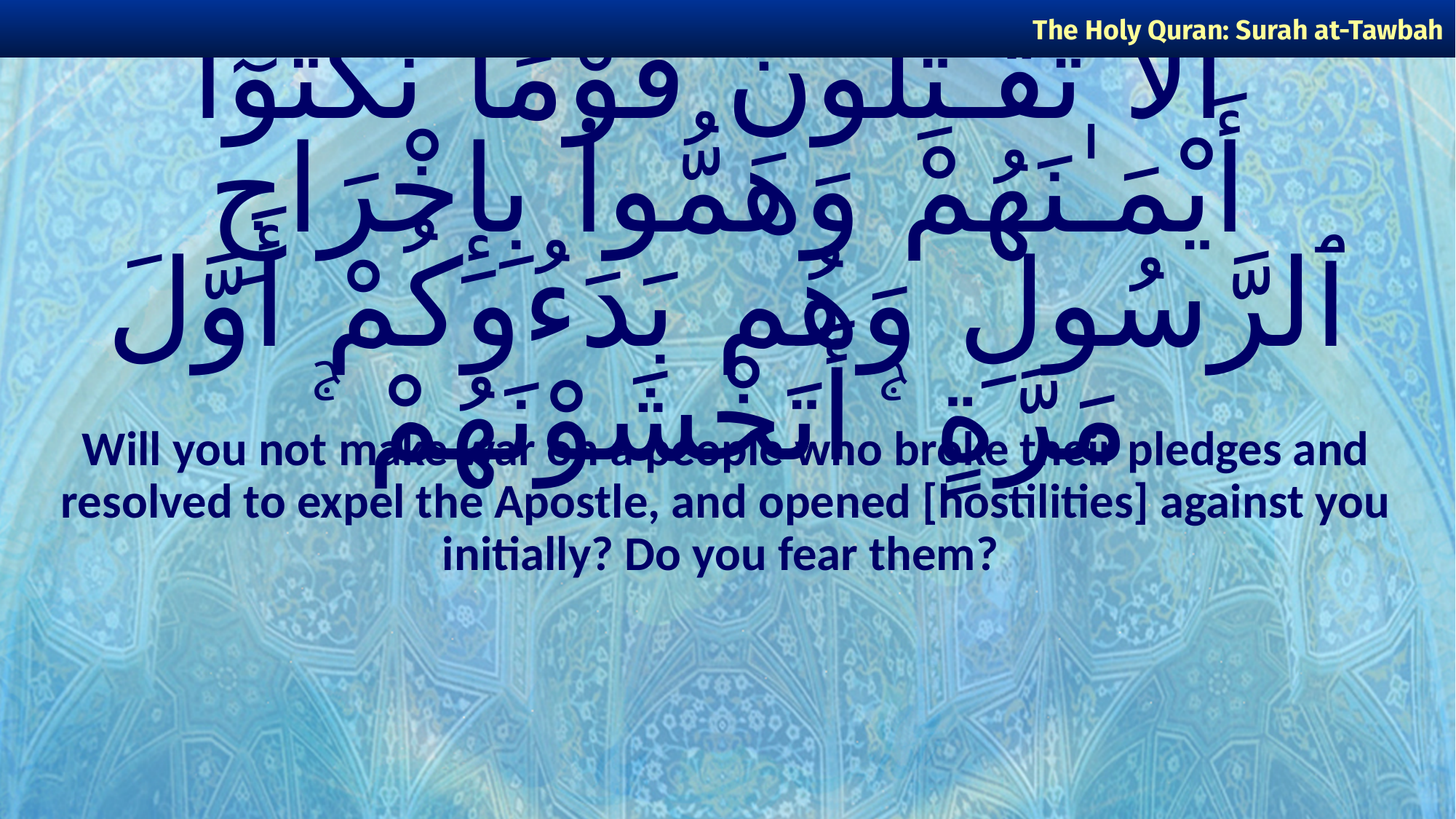

The Holy Quran: Surah at-Tawbah
# أَلَا تُقَـٰتِلُونَ قَوْمًا نَّكَثُوٓا۟ أَيْمَـٰنَهُمْ وَهَمُّوا۟ بِإِخْرَاجِ ٱلرَّسُولِ وَهُم بَدَءُوكُمْ أَوَّلَ مَرَّةٍ ۚ أَتَخْشَوْنَهُمْ ۚ
Will you not make war on a people who broke their pledges and resolved to expel the Apostle, and opened [hostilities] against you initially? Do you fear them?